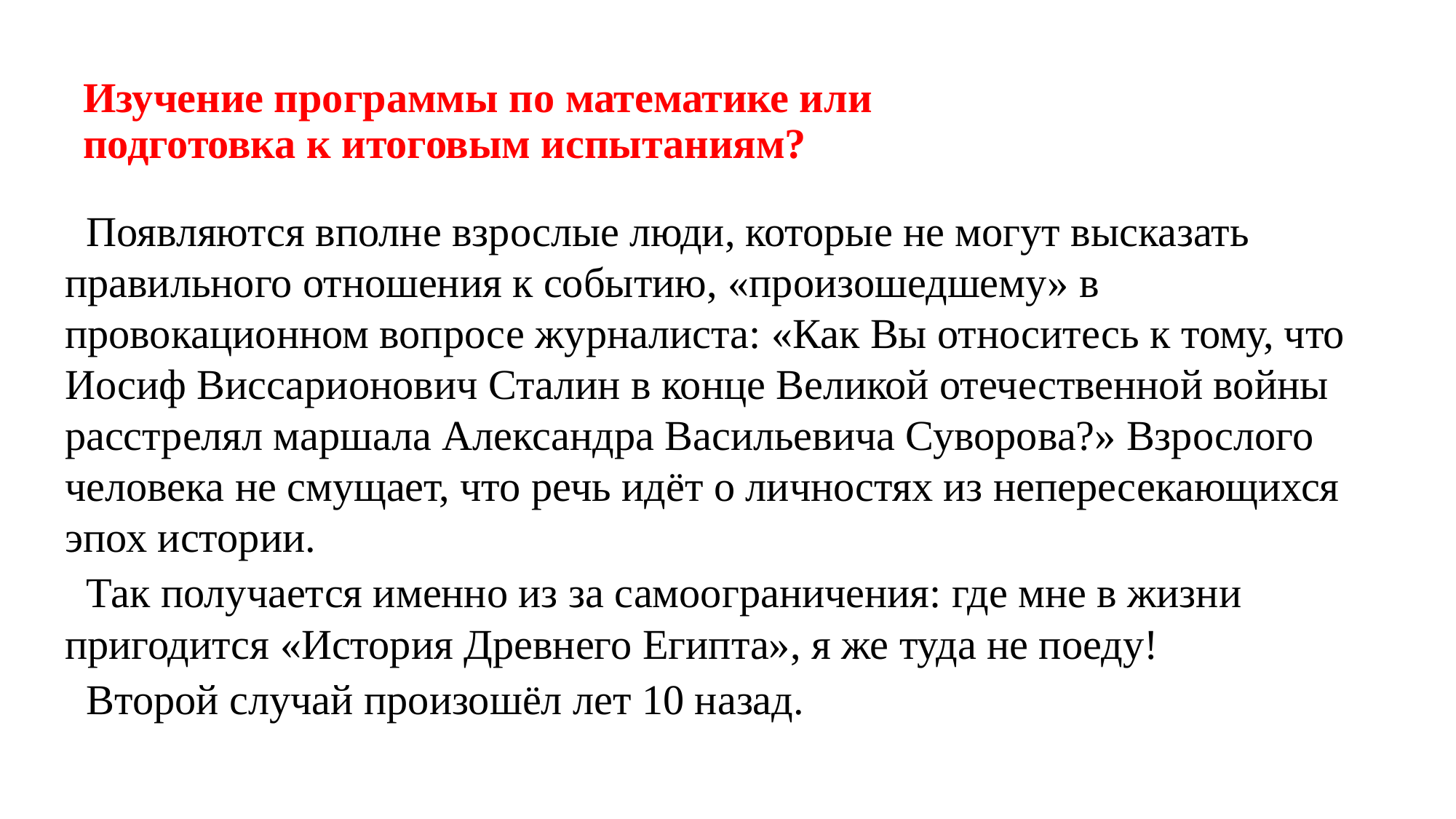

# Изучение программы по математике или подготовка к итоговым испытаниям?
Появляются вполне взрослые люди, которые не могут высказать правильного отношения к событию, «произошедшему» в провокационном вопросе журналиста: «Как Вы относитесь к тому, что Иосиф Виссарионович Сталин в конце Великой отечественной войны расстрелял маршала Александра Васильевича Суворова?» Взрослого человека не смущает, что речь идёт о личностях из непересекающихся эпох истории.
Так получается именно из за самоограничения: где мне в жизни пригодится «История Древнего Египта», я же туда не поеду!
Второй случай произошёл лет 10 назад.